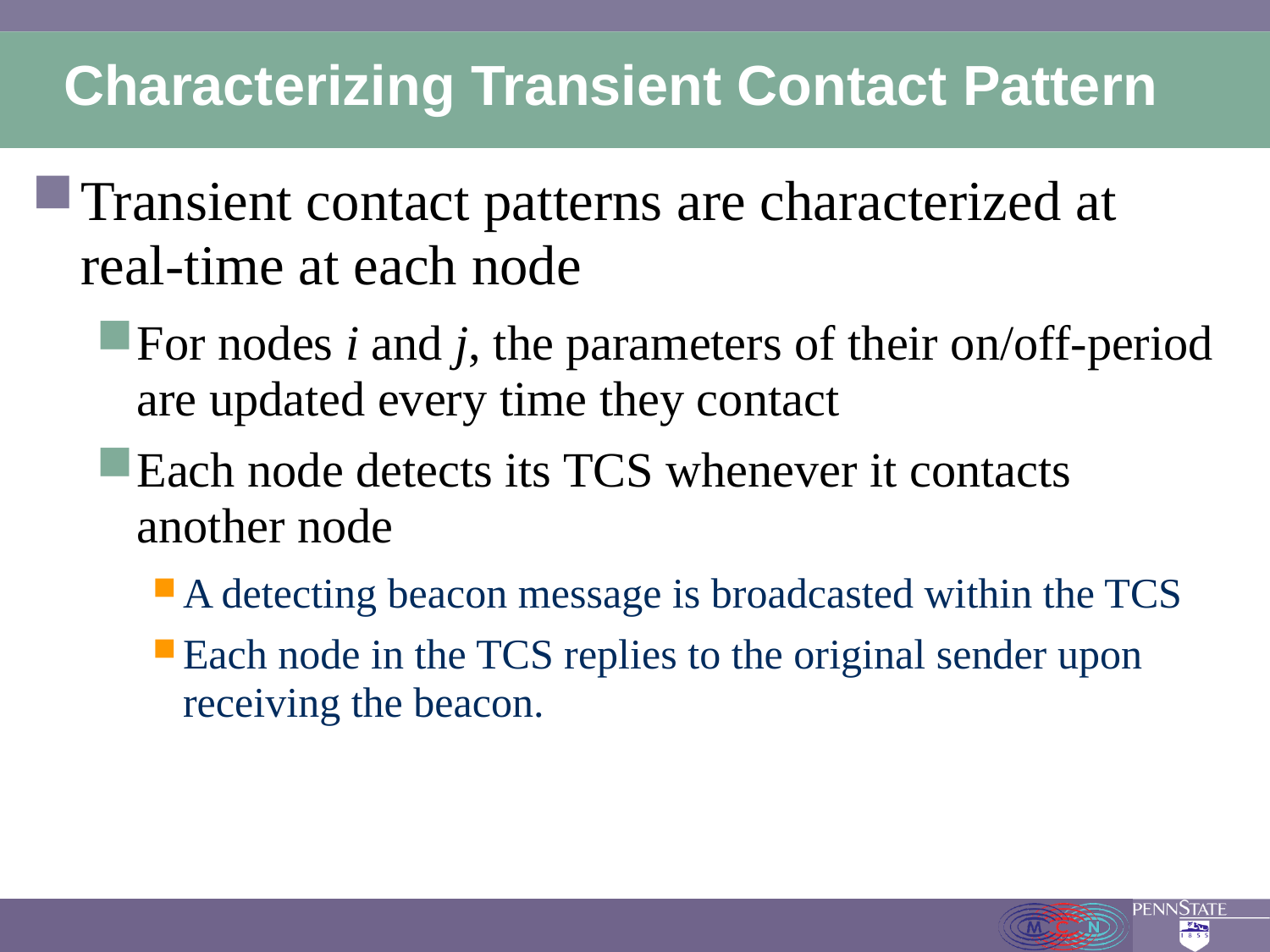

# Characterizing Transient Contact Pattern
Transient contact patterns are characterized at real-time at each node
For nodes i and j, the parameters of their on/off-period are updated every time they contact
Each node detects its TCS whenever it contacts another node
A detecting beacon message is broadcasted within the TCS
Each node in the TCS replies to the original sender upon receiving the beacon.